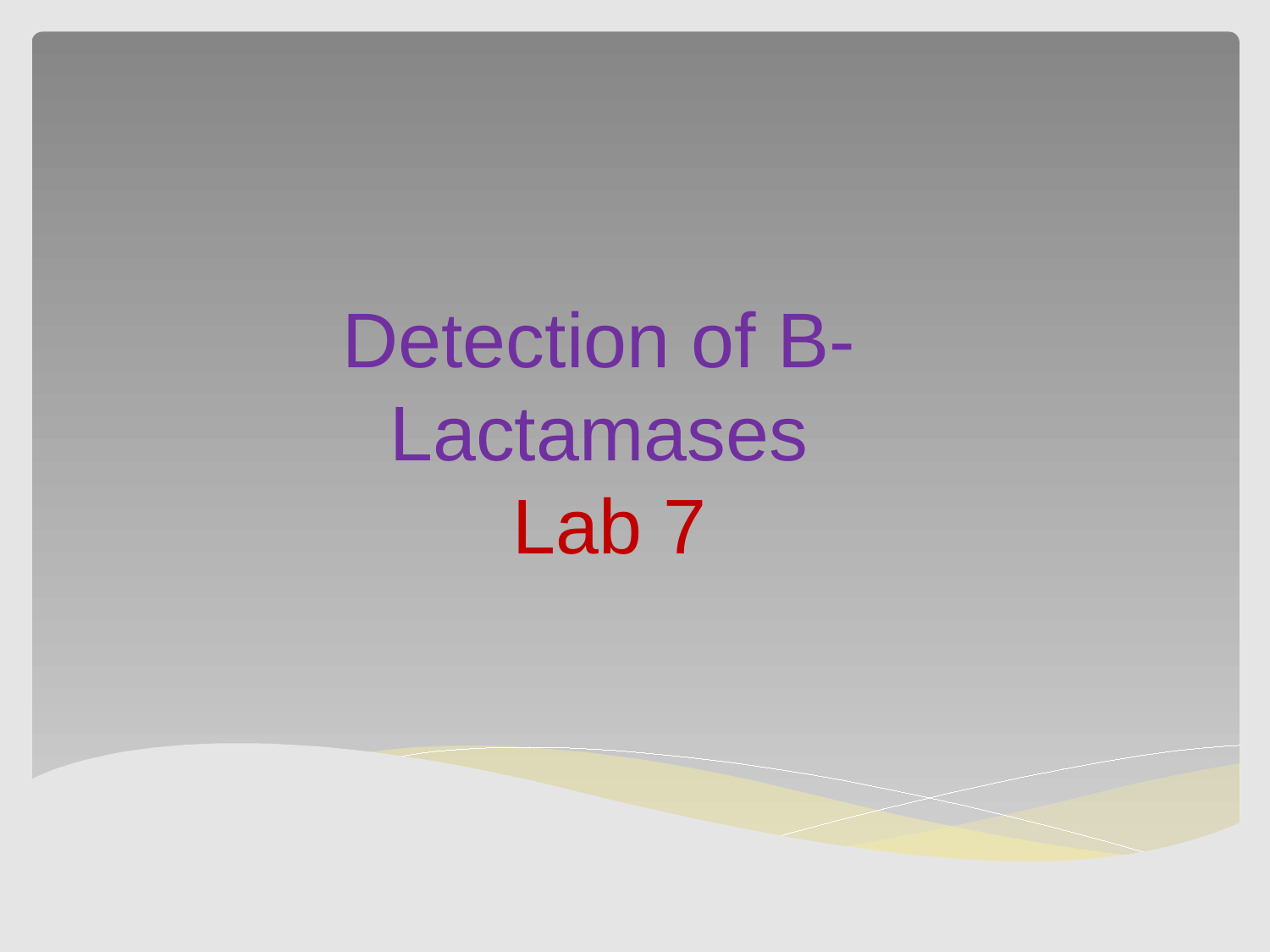

# Detection of B- Lactamases Lab 7